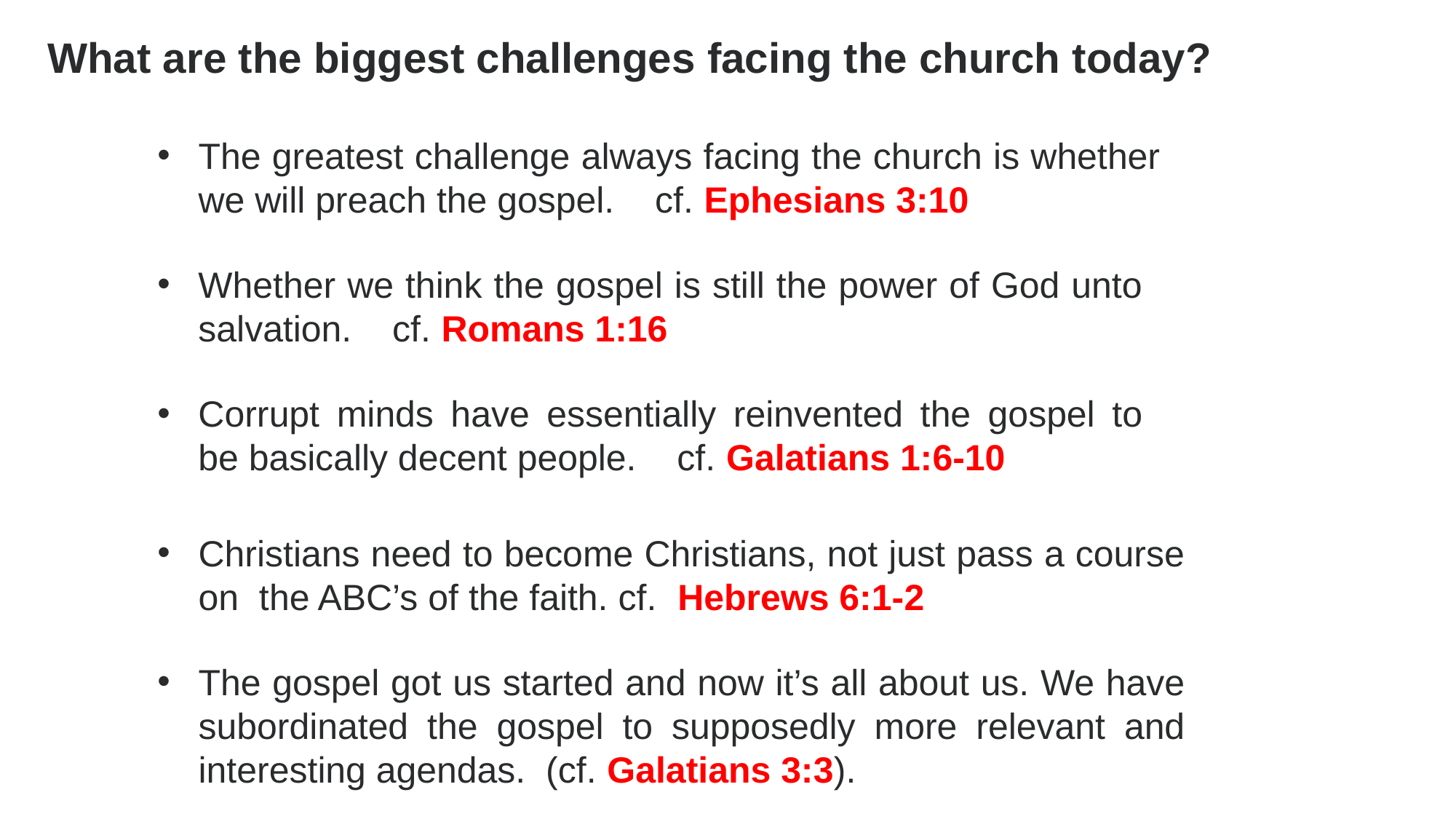

What are the biggest challenges facing the church today?
The greatest challenge always facing the church is whether we will preach the gospel.    cf. Ephesians 3:10
Whether we think the gospel is still the power of God unto salvation.    cf. Romans 1:16
Corrupt minds have essentially reinvented the gospel to be basically decent people.    cf. Galatians 1:6-10
Christians need to become Christians, not just pass a course on  the ABC’s of the faith. cf.  Hebrews 6:1-2
The gospel got us started and now it’s all about us. We have subordinated the gospel to supposedly more relevant and interesting agendas.  (cf. Galatians 3:3).